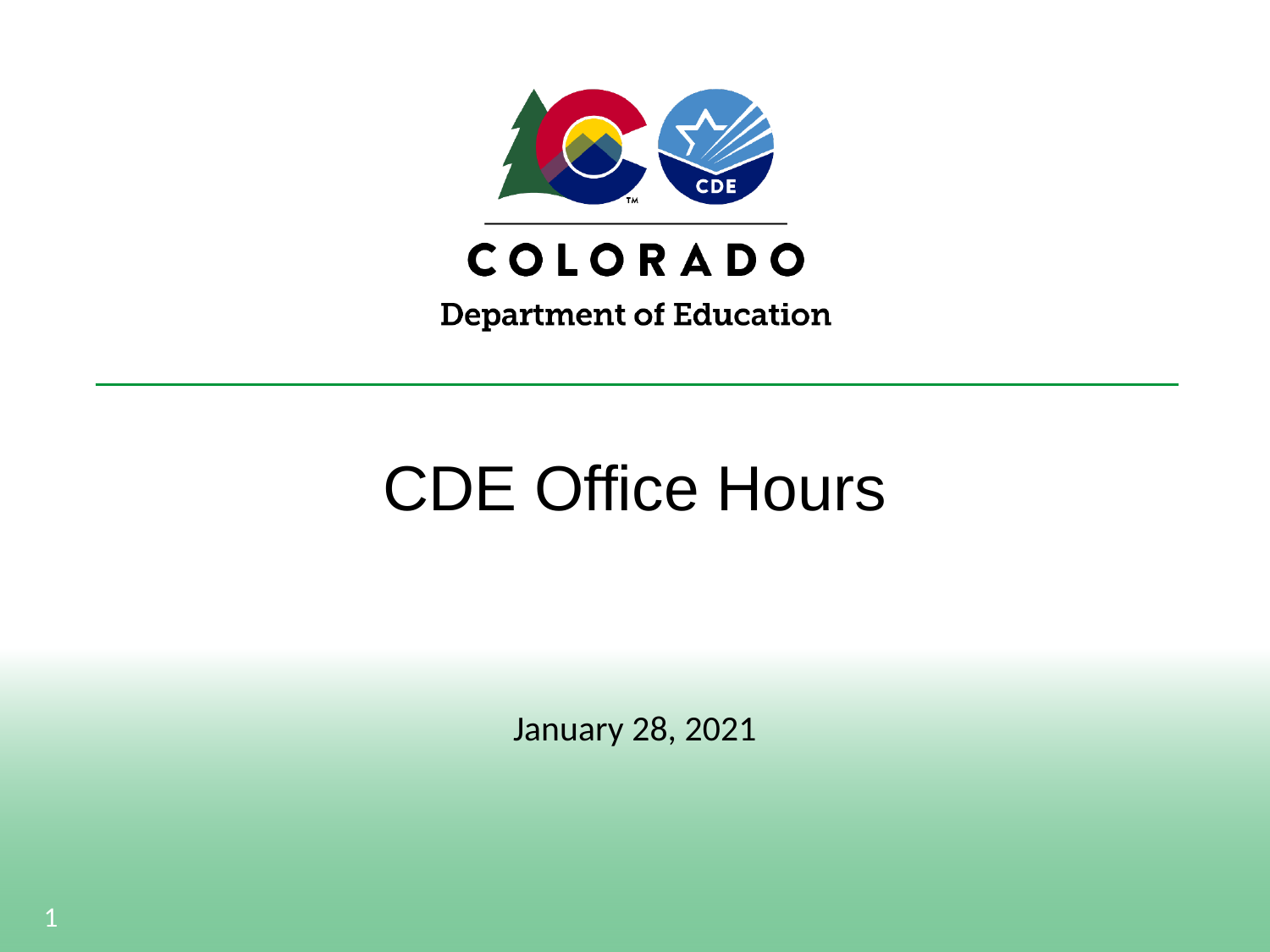

# CDE Office Hours
January 28, 2021
1